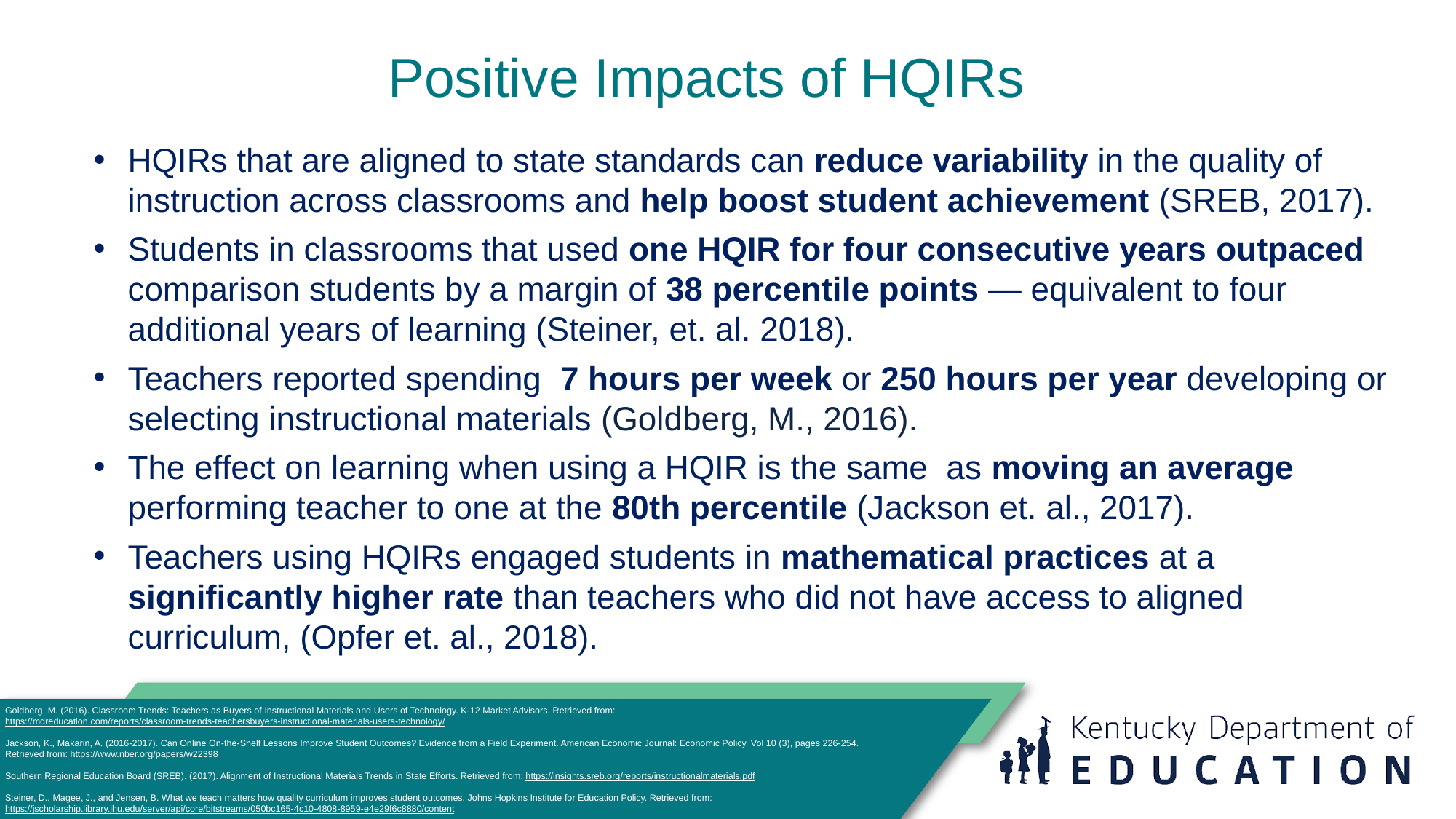

# Positive Impacts of HQIRs
HQIRs that are aligned to state standards can reduce variability in the quality of instruction across classrooms and help boost student achievement (SREB, 2017).
Students in classrooms that used one HQIR for four consecutive years outpaced comparison students by a margin of 38 percentile points — equivalent to four additional years of learning (Steiner, et. al. 2018).
Teachers reported spending  7 hours per week or 250 hours per year developing or selecting instructional materials (Goldberg, M., 2016).
The effect on learning when using a HQIR is the same  as moving an average performing teacher to one at the 80th percentile (Jackson et. al., 2017).
Teachers using HQIRs engaged students in mathematical practices at a significantly higher rate than teachers who did not have access to aligned curriculum, (Opfer et. al., 2018).

Goldberg, M. (2016). Classroom Trends: Teachers as Buyers of Instructional Materials and Users of Technology. K-12 Market Advisors. Retrieved from: https://mdreducation.com/reports/classroom-trends-teachersbuyers-instructional-materials-users-technology/

Jackson, K., Makarin, A. (2016-2017). Can Online On-the-Shelf Lessons Improve Student Outcomes? Evidence from a Field Experiment. American Economic Journal: Economic Policy, Vol 10 (3), pages 226-254. Retrieved from: https://www.nber.org/papers/w22398

Southern Regional Education Board (SREB). (2017). Alignment of Instructional Materials Trends in State Efforts. Retrieved from: https://insights.sreb.org/reports/instructionalmaterials.pdf

Steiner, D., Magee, J., and Jensen, B. What we teach matters how quality curriculum improves student outcomes. Johns Hopkins Institute for Education Policy. Retrieved from: https://jscholarship.library.jhu.edu/server/api/core/bitstreams/050bc165-4c10-4808-8959-e4e29f6c8880/content